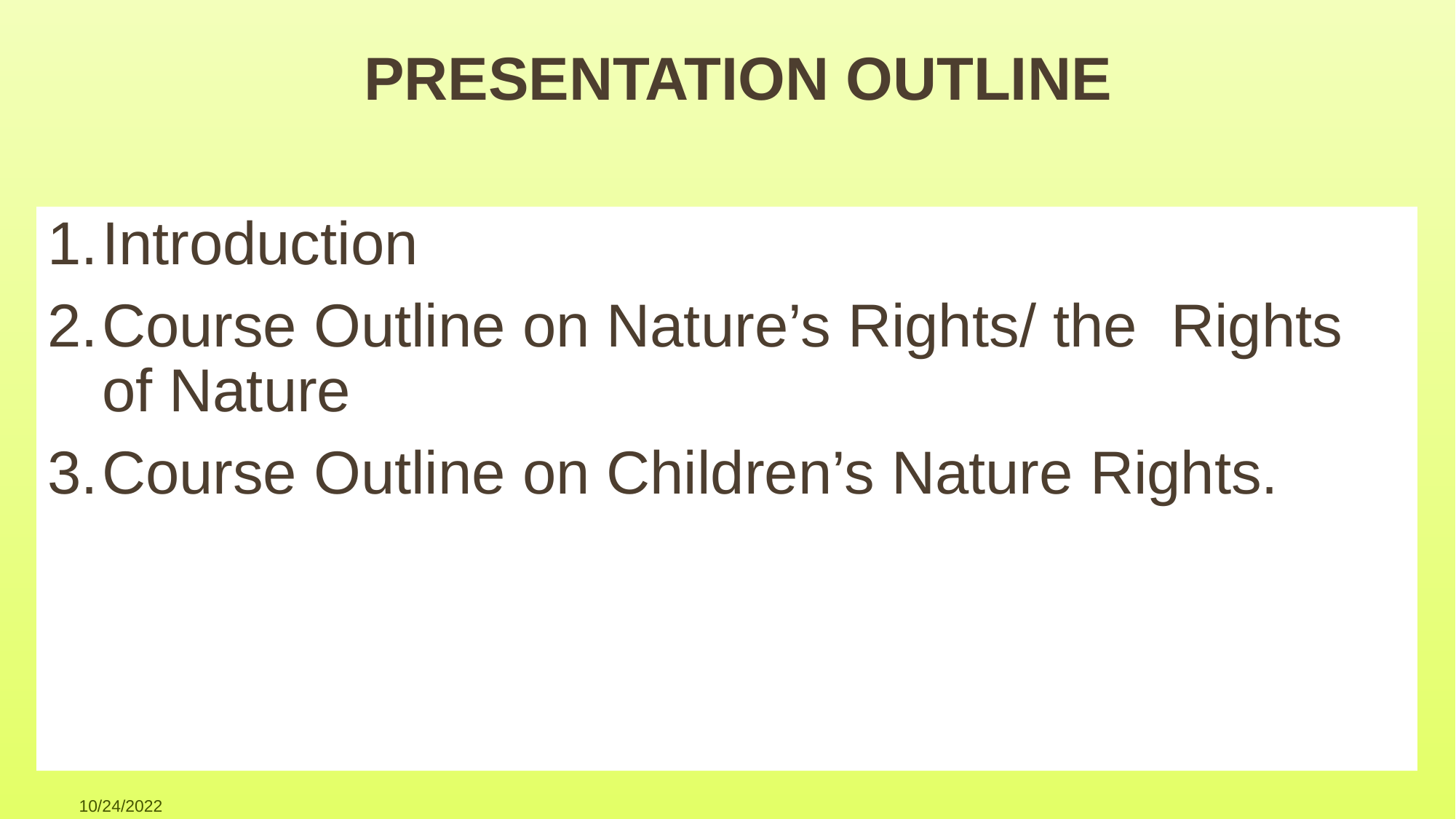

# PRESENTATION OUTLINE
Introduction
Course Outline on Nature’s Rights/ the  Rights of Nature
Course Outline on Children’s Nature Rights.
2
10/24/2022
Add a footer